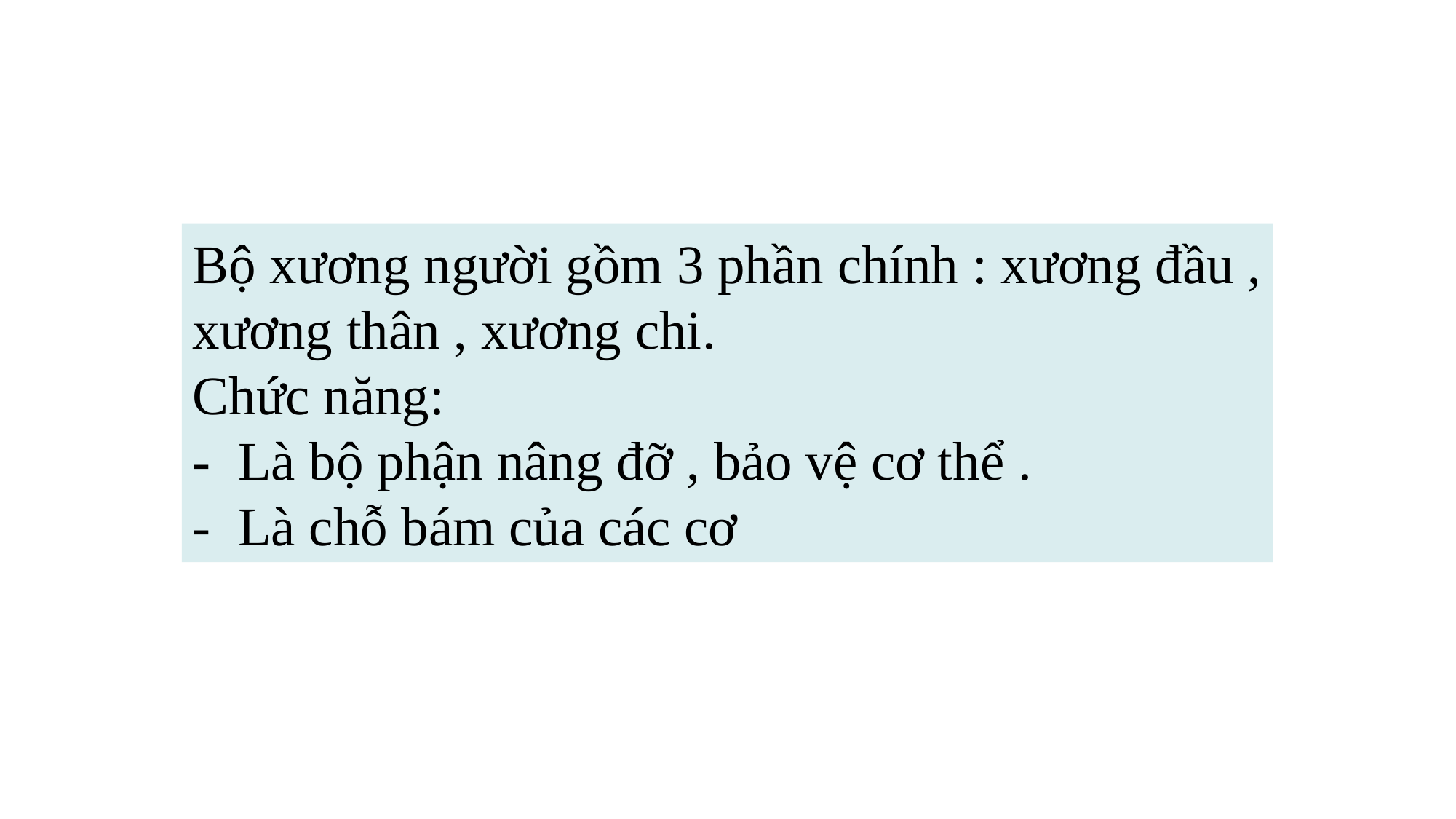

Bộ xương người gồm 3 phần chính : xương đầu , xương thân , xương chi.
Chức năng:
-  Là bộ phận nâng đỡ , bảo vệ cơ thể .
-  Là chỗ bám của các cơ